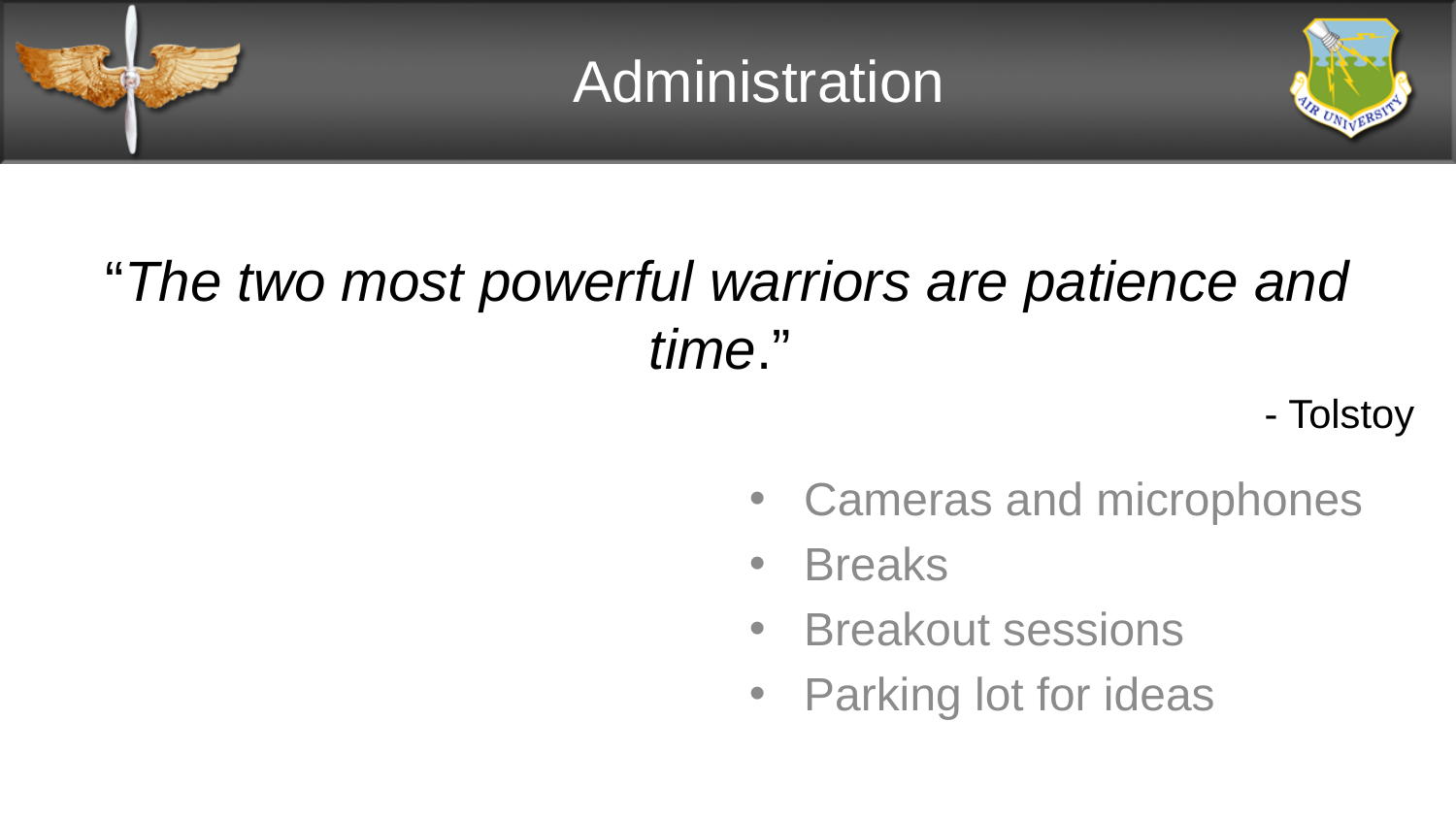

# Administration

“The two most powerful warriors are patience and time.”
- Tolstoy

Cameras and microphones
Breaks
Breakout sessions
Parking lot for ideas